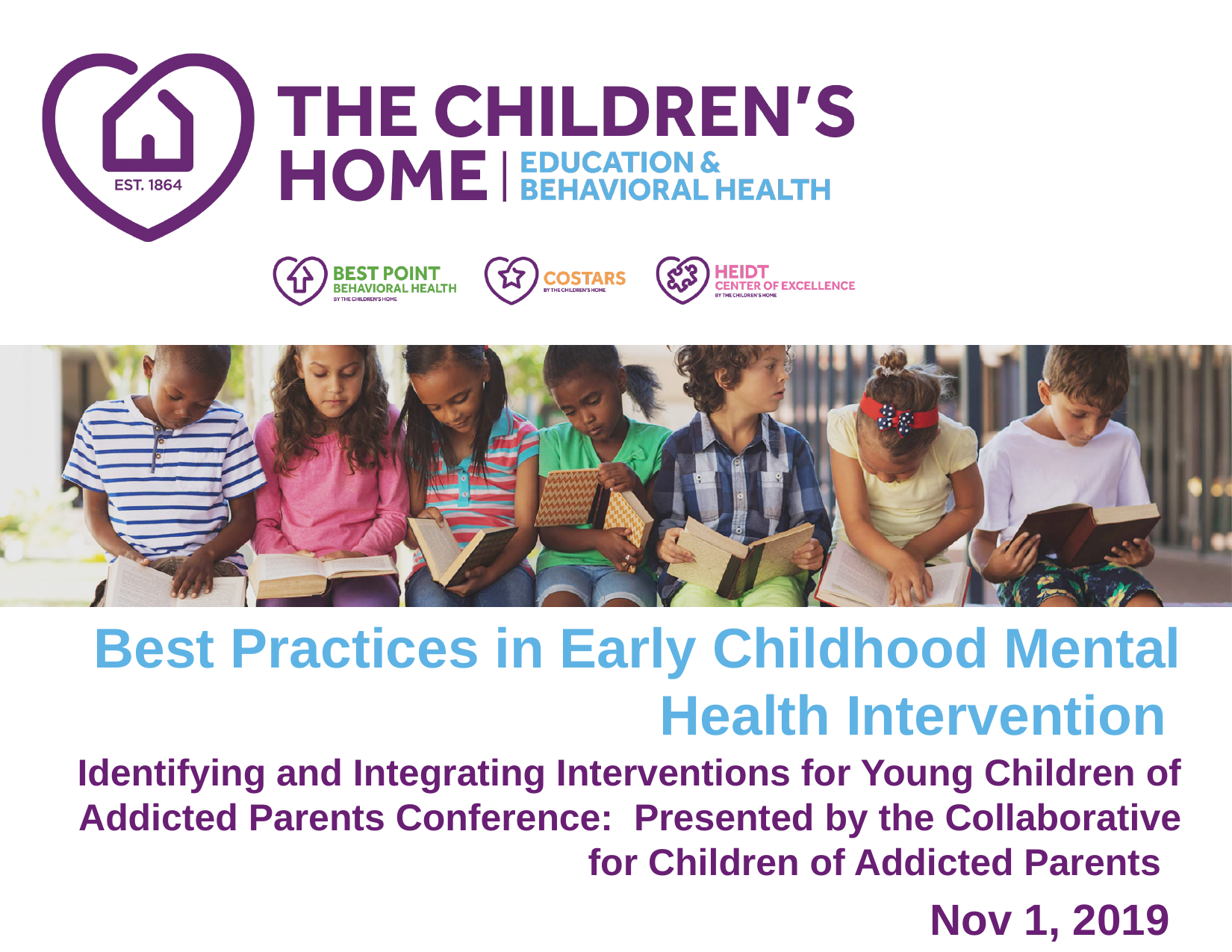

# Best Practices in Early Childhood Mental Health Intervention
Identifying and Integrating Interventions for Young Children of Addicted Parents Conference:  Presented by the Collaborative for Children of Addicted Parents
Nov 1, 2019